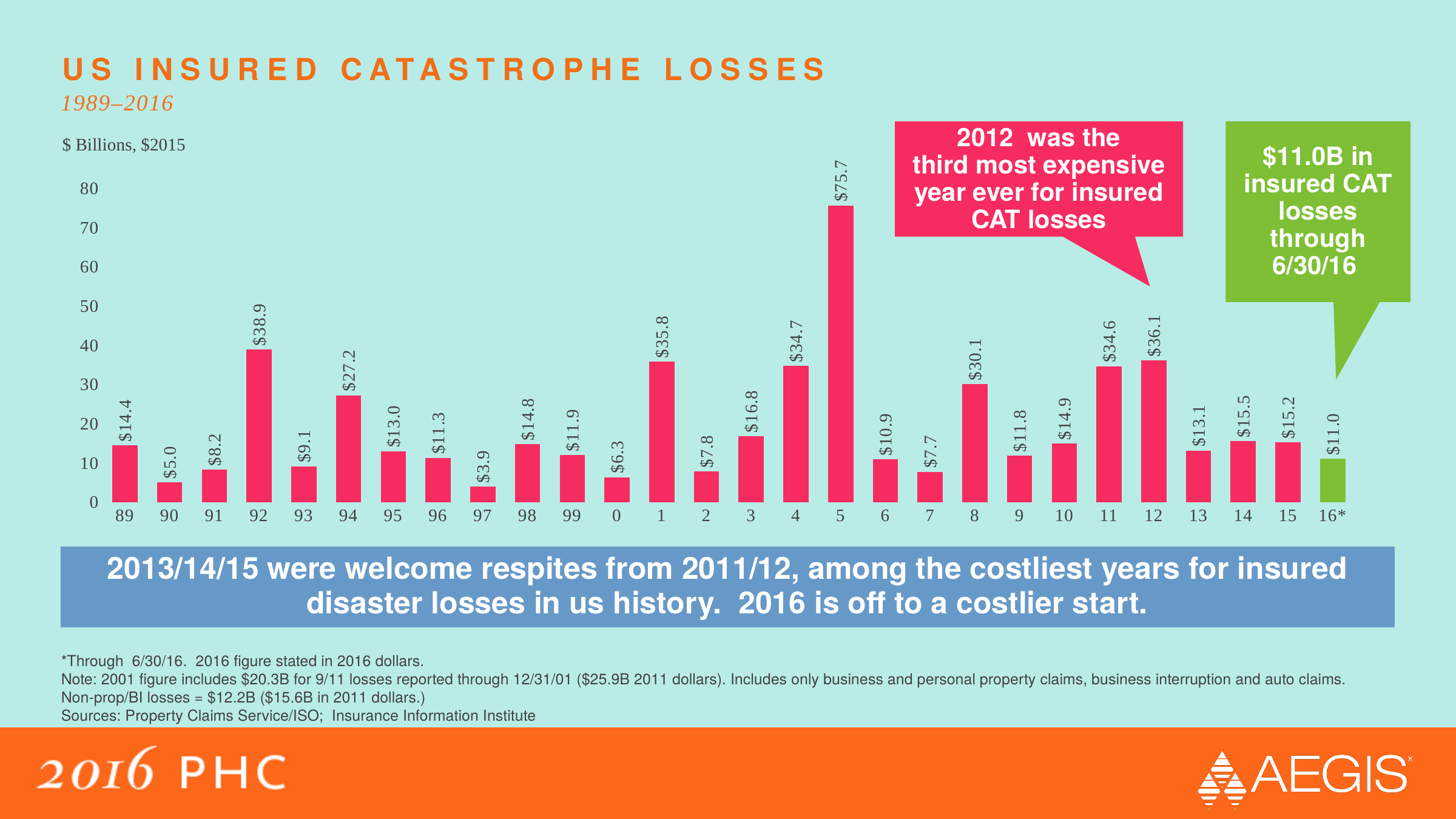

# us insured catastrophe losses
1989–2016
 2012  was the
third most expensive year ever for insured CAT losses
$11.0B in insured CAT losses through 6/30/16
$ Billions, $2015

### Chart

| Category |  |
|---|---|
| 89 | 14.43451128 |
| 90 | 4.959285661 |
| 91 | 8.237981795 |
| 92 | 38.94224936 |
| 93 | 9.073121376 |
| 94 | 27.22967449 |
| 95 | 12.98074979 |
| 96 | 11.28984989 |
| 97 | 3.907628411 |
| 98 | 14.77475333 |
| 99 | 11.92909254 |
| 0 | 6.330564233 |
| 1 | 35.77696724 |
| 2 | 7.804946456 |
| 3 | 16.77496418 |
| 4 | 34.71499963 |
| 5 | 75.65745984 |
| 6 | 10.86712492 |
| 7 | 7.701842804 |
| 8 | 30.07533529 |
| 9 | 11.81567852 |
| 10 | 14.87785698 |
| 11 | 34.64282707 |
| 12 | 36.0862782 |
| 13 | 13.10898 |
| 14 | 15.5 |
| 15 | 15.2 |
| 16* | 11.0 |
2013/14/15 were welcome respites from 2011/12, among the costliest years for insured disaster losses in us history.  2016 is off to a costlier start.
*Through  6/30/16.  2016 figure stated in 2016 dollars.
Note: 2001 figure includes $20.3B for 9/11 losses reported through 12/31/01 ($25.9B 2011 dollars). Includes only business and personal property claims, business interruption and auto claims.
Non-prop/BI losses = $12.2B ($15.6B in 2011 dollars.)
Sources: Property Claims Service/ISO;  Insurance Information Institute